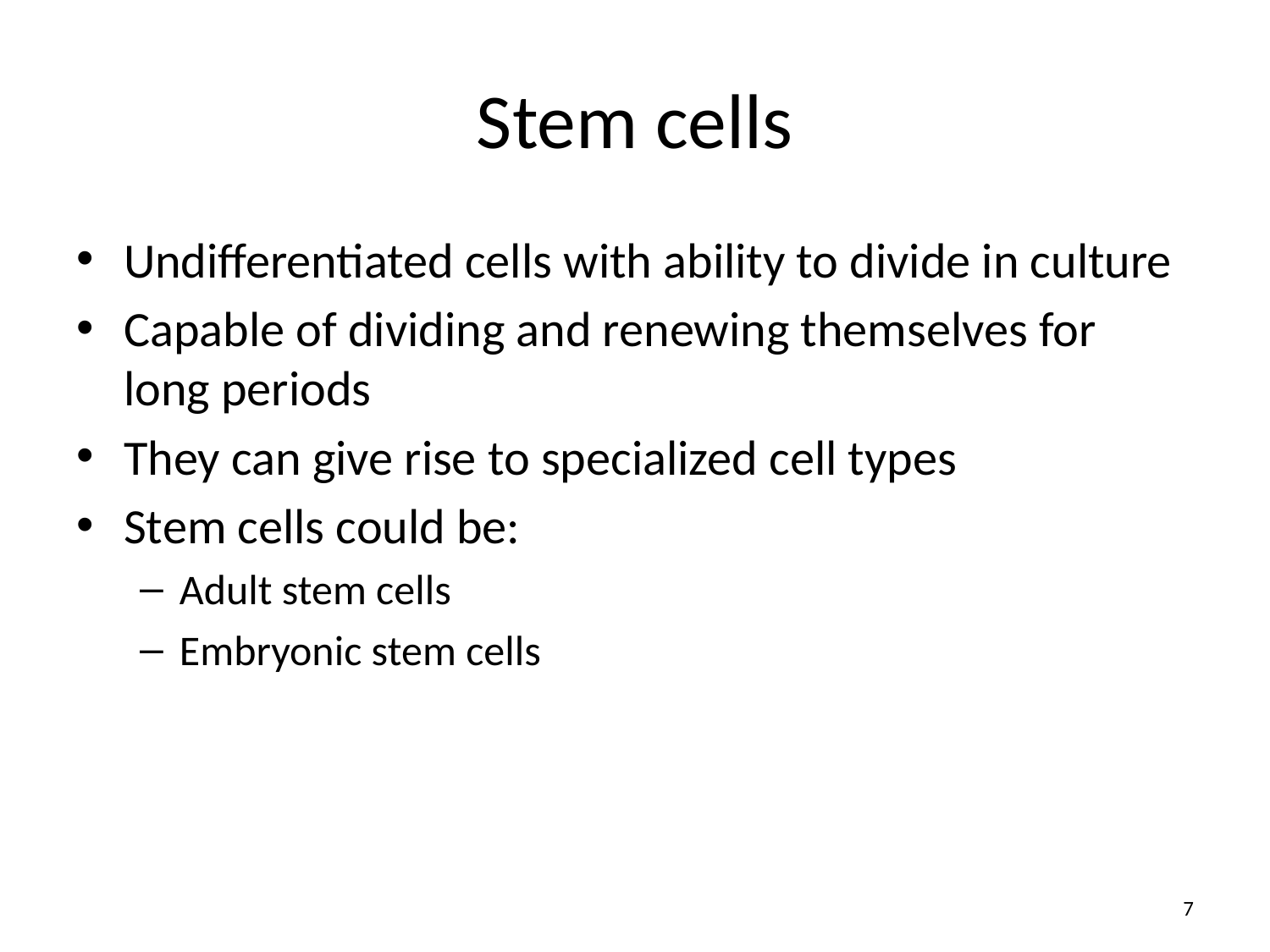

# Stem cells
Undifferentiated cells with ability to divide in culture
Capable of dividing and renewing themselves for long periods
They can give rise to specialized cell types
Stem cells could be:
Adult stem cells
Embryonic stem cells

7